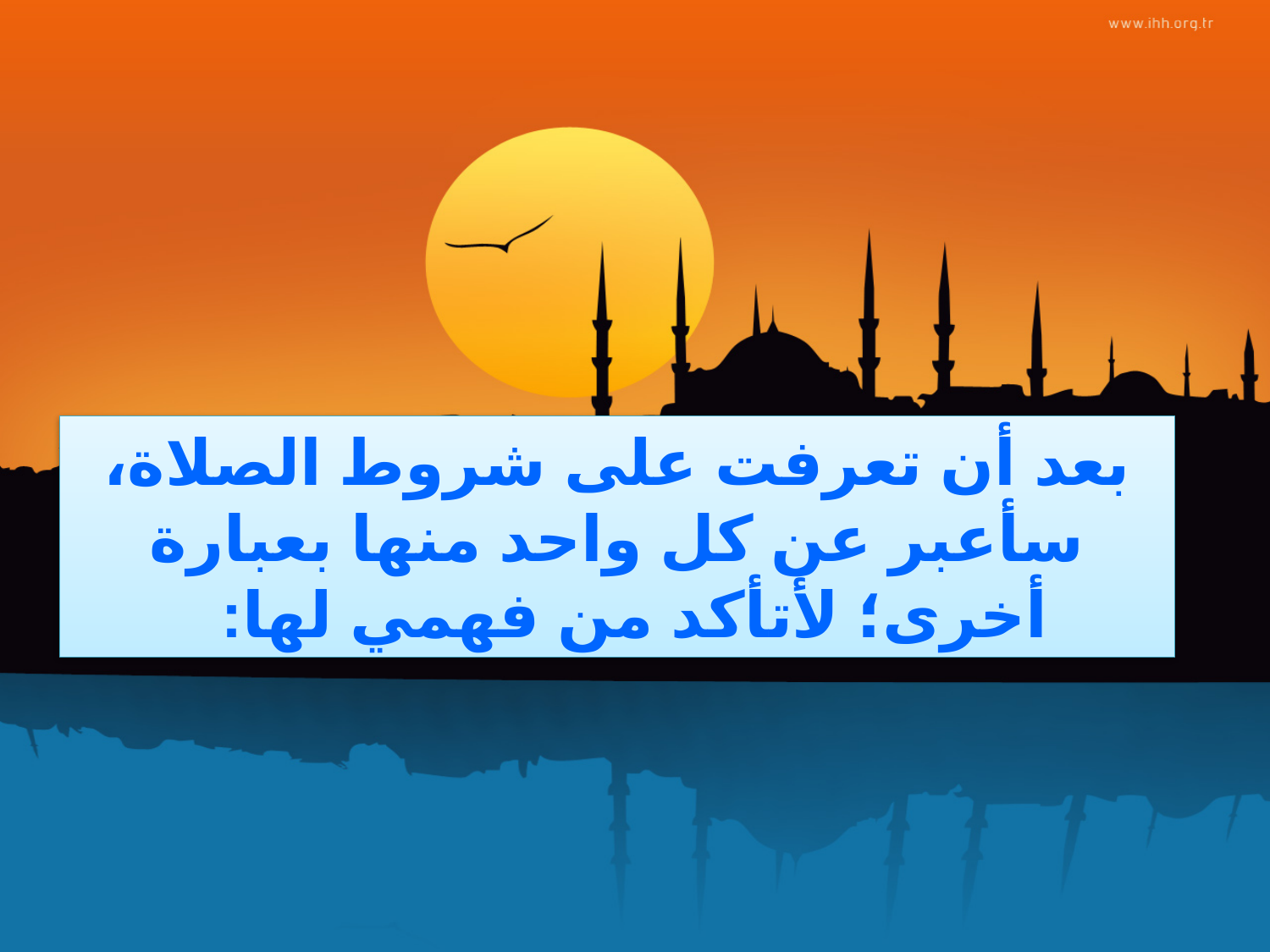

بعد أن تعرفت على شروط الصلاة، سأعبر عن كل واحد منها بعبارة أخرى؛ لأتأكد من فهمي لها: